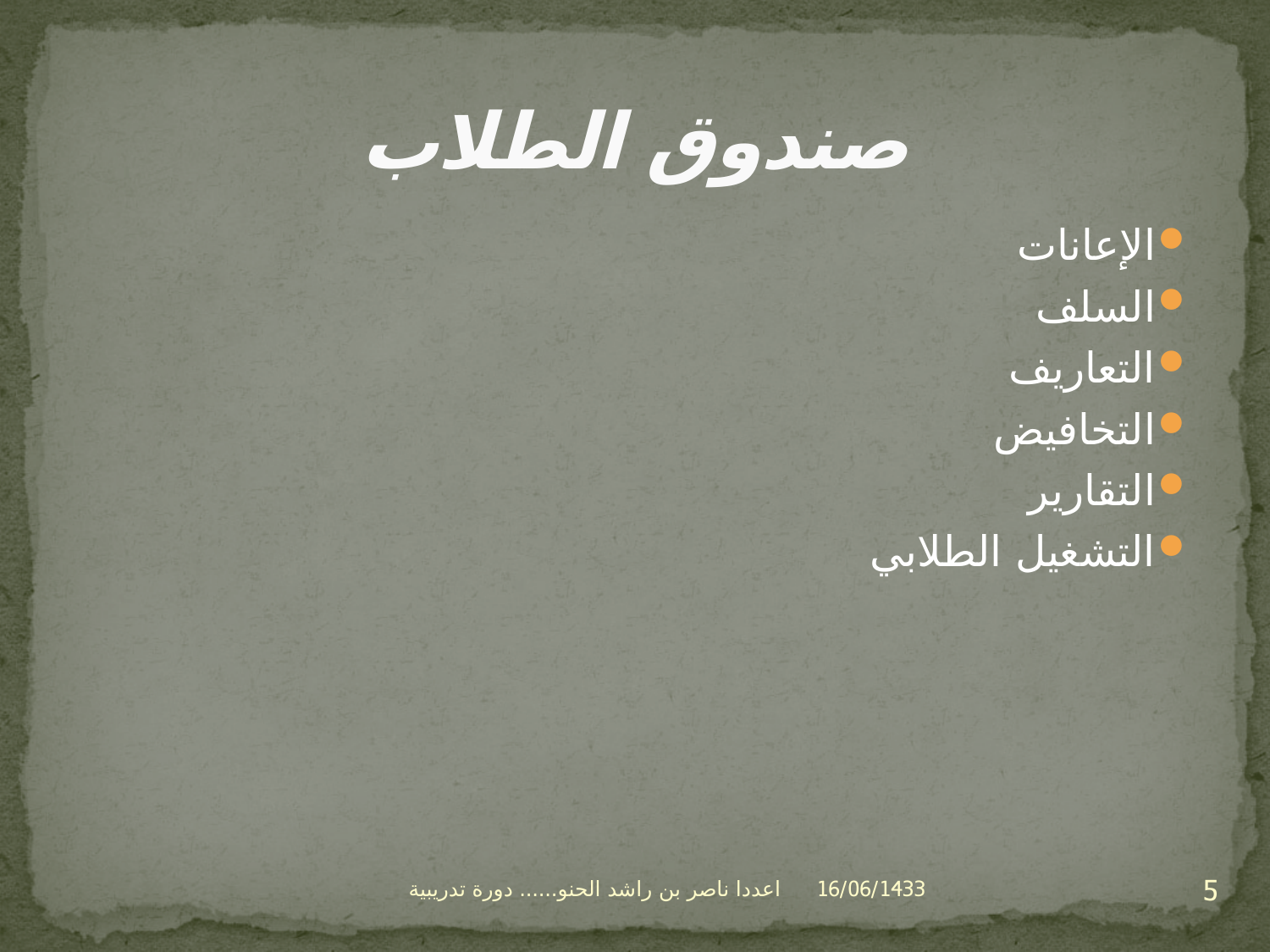

# صندوق الطلاب
الإعانات
السلف
التعاريف
التخافيض
التقارير
التشغيل الطلابي

5
اعددا ناصر بن راشد الحنو...... دورة تدريبية
16/06/1433